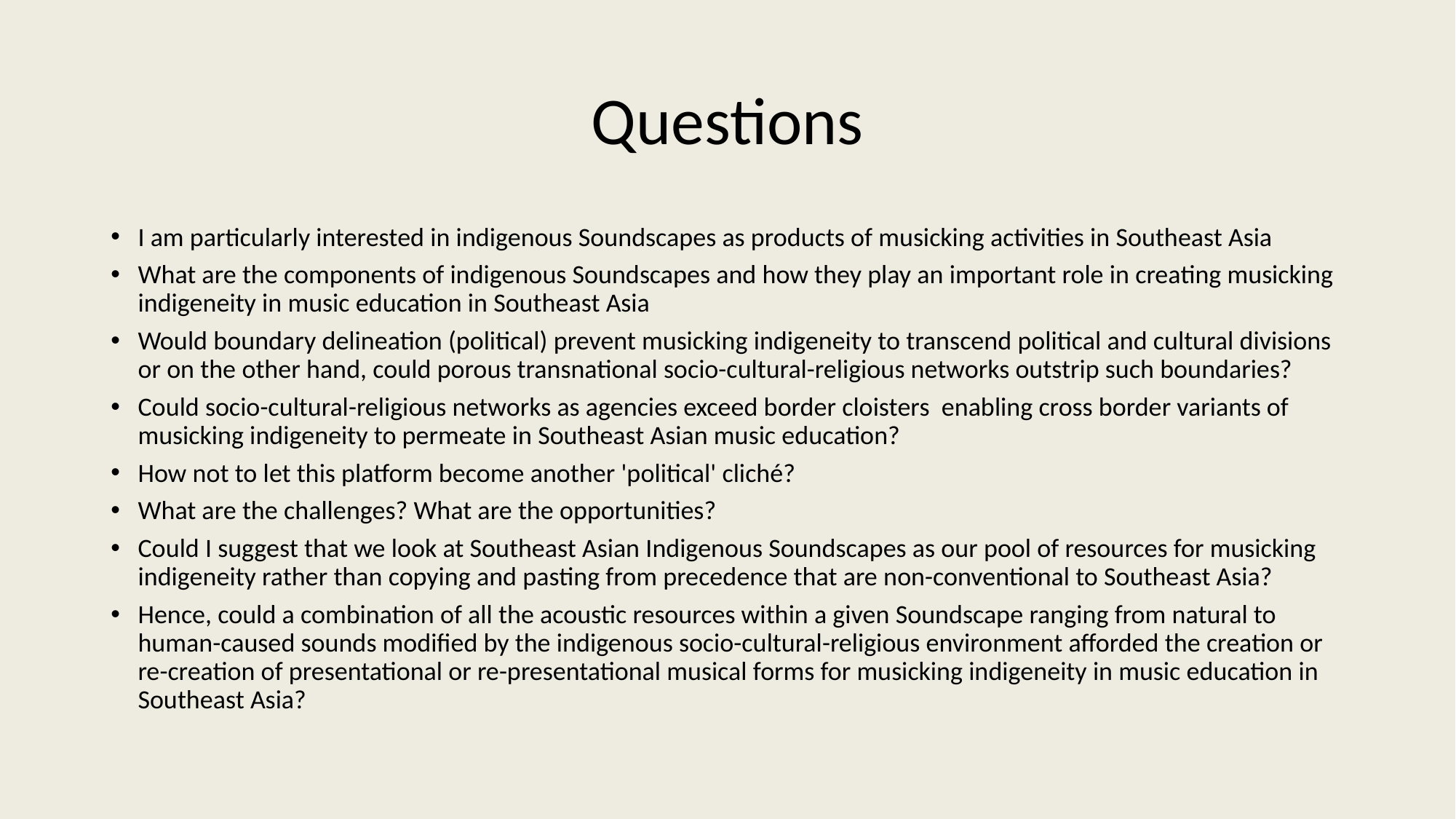

# Questions
I am particularly interested in indigenous Soundscapes as products of musicking activities in Southeast Asia
What are the components of indigenous Soundscapes and how they play an important role in creating musicking indigeneity in music education in Southeast Asia
Would boundary delineation (political) prevent musicking indigeneity to transcend political and cultural divisions or on the other hand, could porous transnational socio-cultural-religious networks outstrip such boundaries?
Could socio-cultural-religious networks as agencies exceed border cloisters  enabling cross border variants of musicking indigeneity to permeate in Southeast Asian music education?
How not to let this platform become another 'political' cliché?
What are the challenges? What are the opportunities?
Could I suggest that we look at Southeast Asian Indigenous Soundscapes as our pool of resources for musicking indigeneity rather than copying and pasting from precedence that are non-conventional to Southeast Asia?
Hence, could a combination of all the acoustic resources within a given Soundscape ranging from natural to human-caused sounds modified by the indigenous socio-cultural-religious environment afforded the creation or re-creation of presentational or re-presentational musical forms for musicking indigeneity in music education in Southeast Asia?